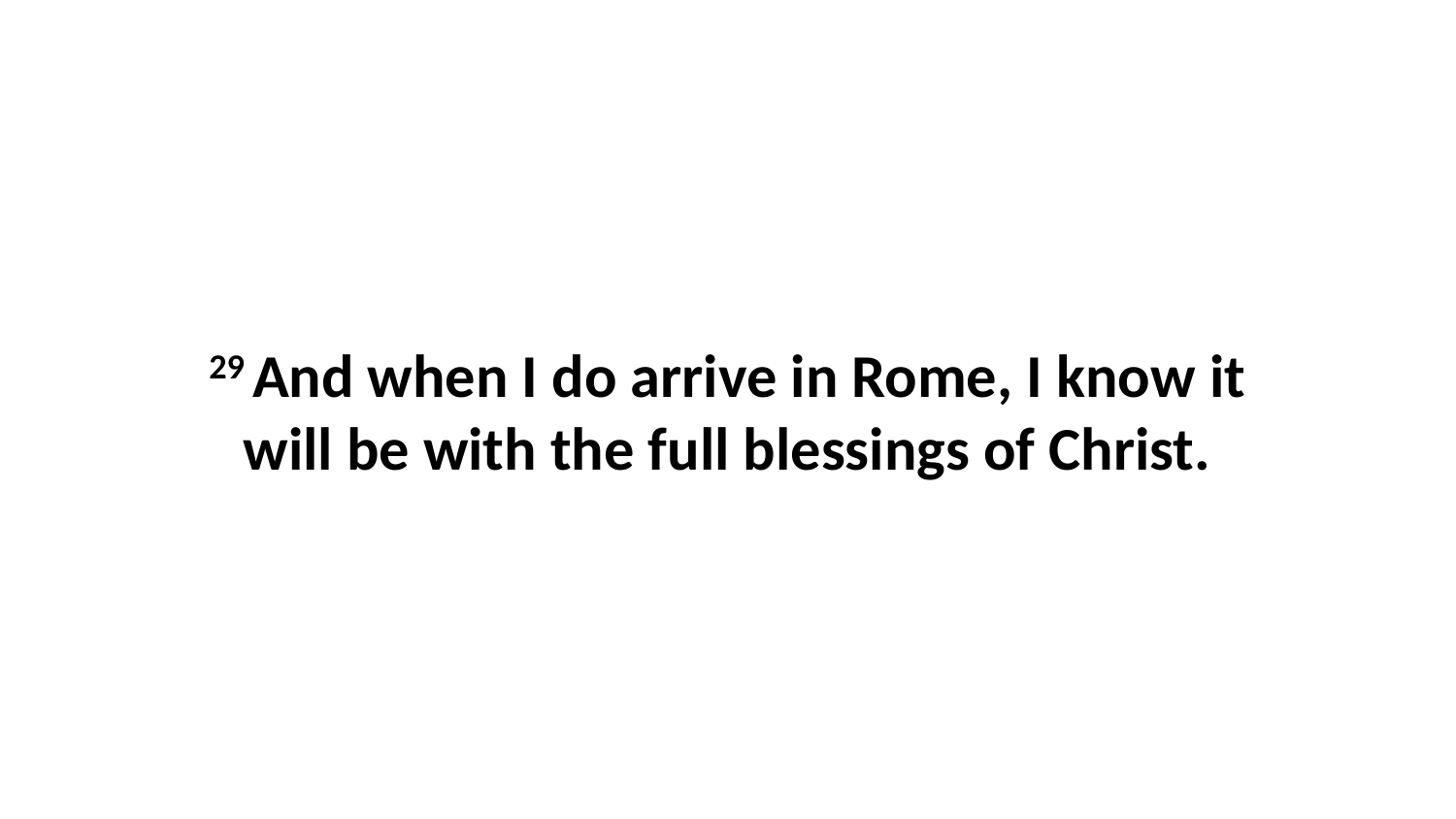

29 And when I do arrive in Rome, I know it will be with the full blessings of Christ.